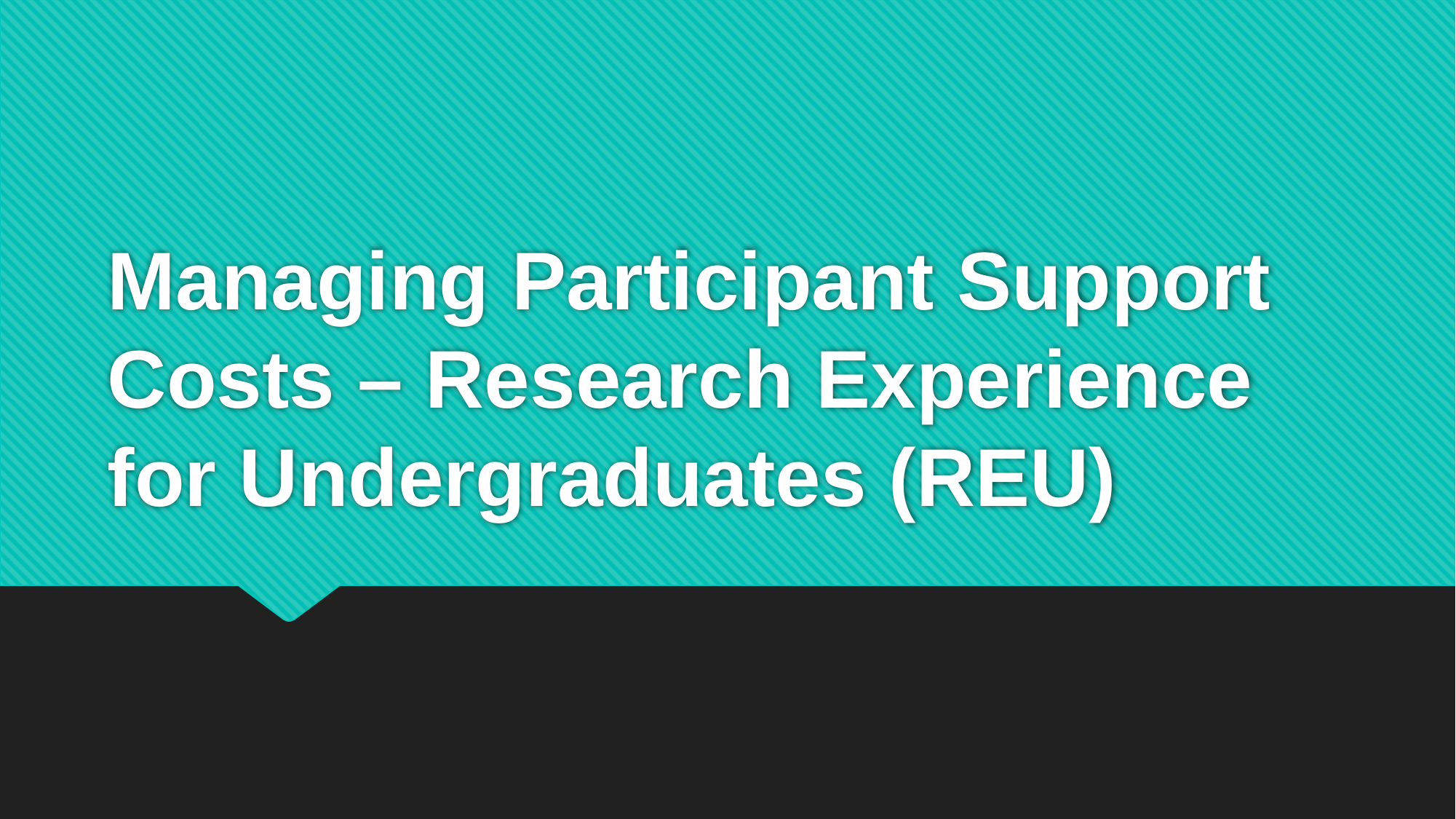

# Managing Participant Support Costs – Research Experience for Undergraduates (REU)